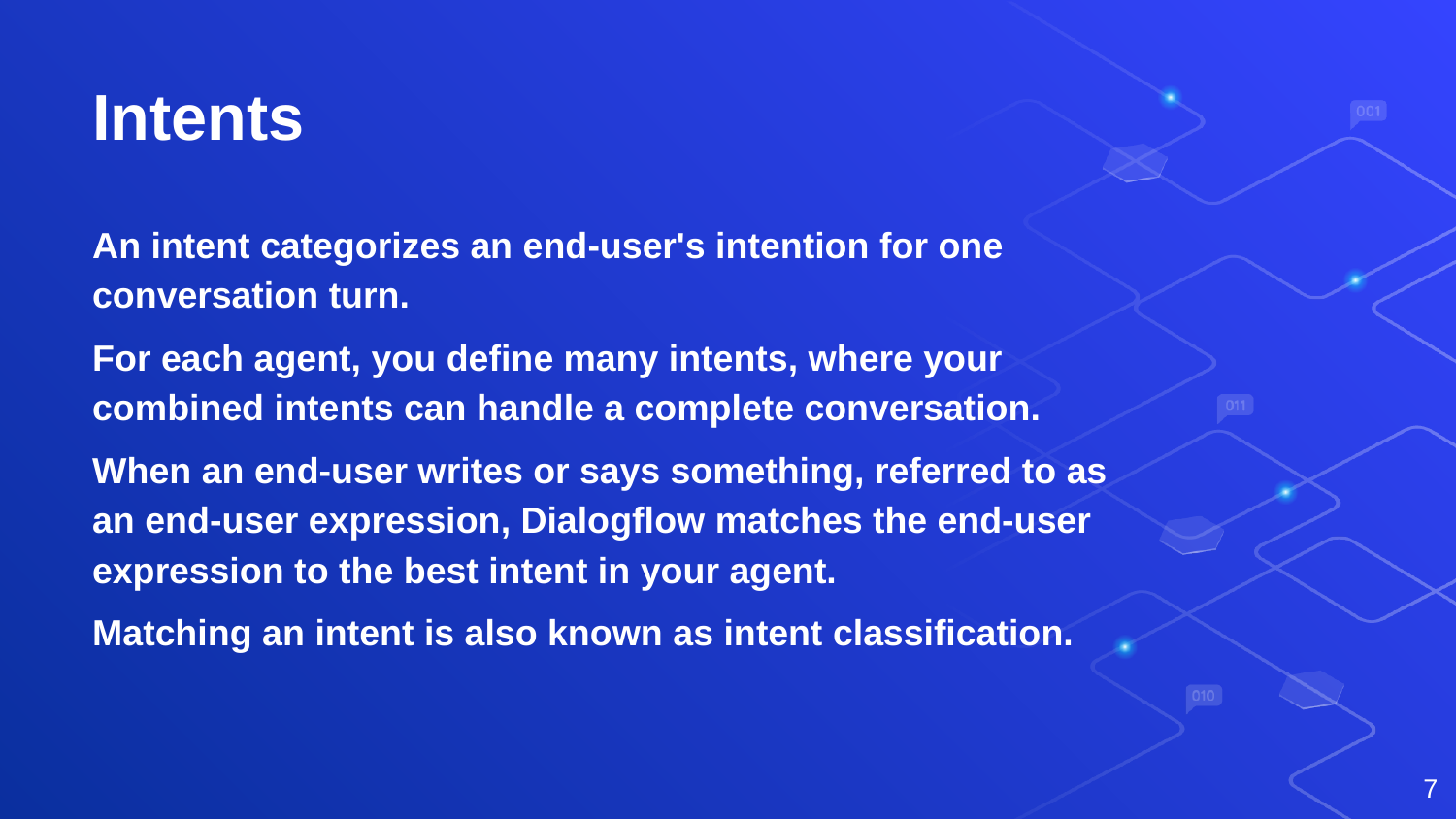

# Intents
An intent categorizes an end-user's intention for one conversation turn.
For each agent, you define many intents, where your combined intents can handle a complete conversation.
When an end-user writes or says something, referred to as an end-user expression, Dialogflow matches the end-user expression to the best intent in your agent.
Matching an intent is also known as intent classification.
7